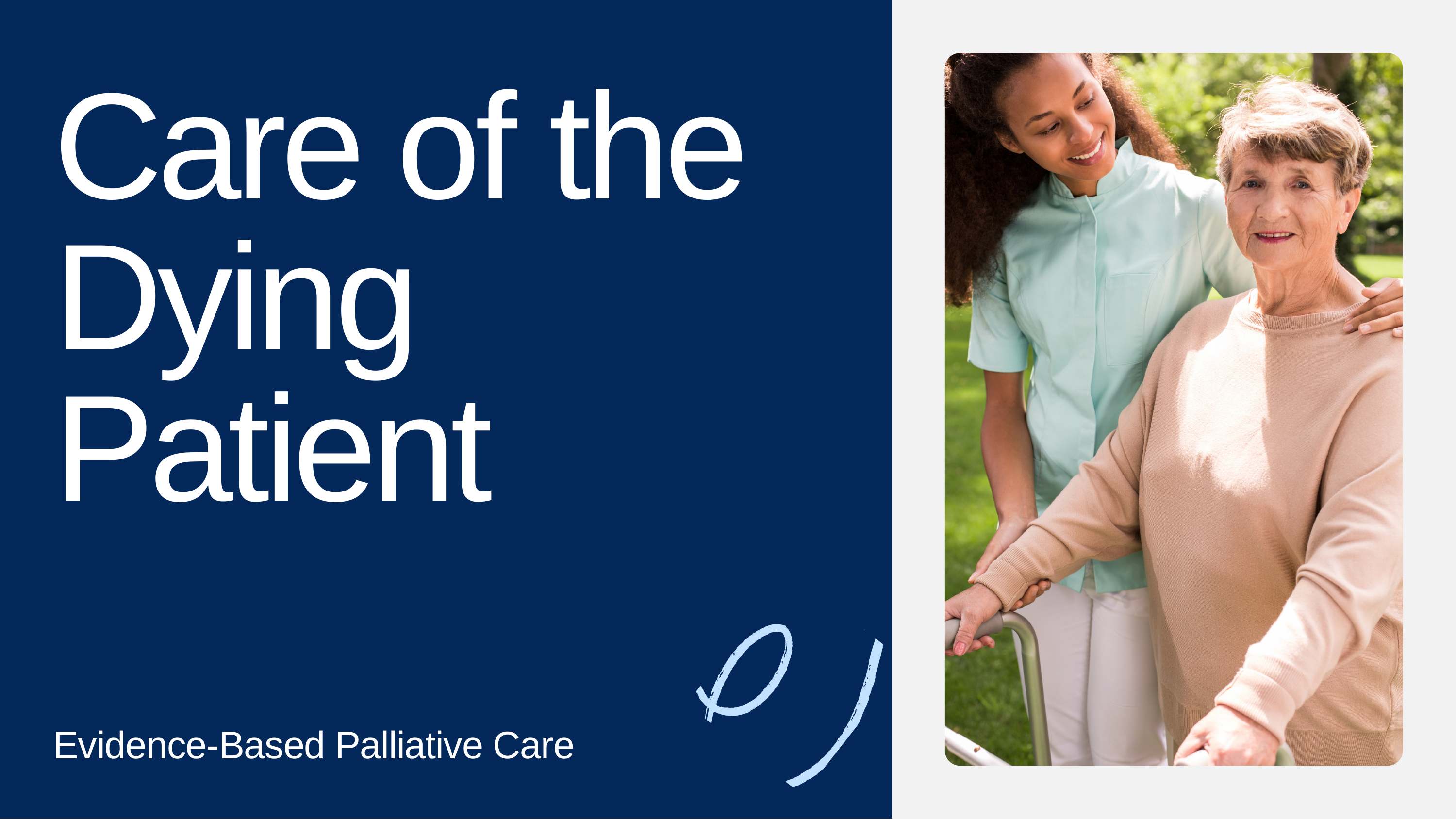

Care of the Dying Patient

Evidence-Based Palliative Care